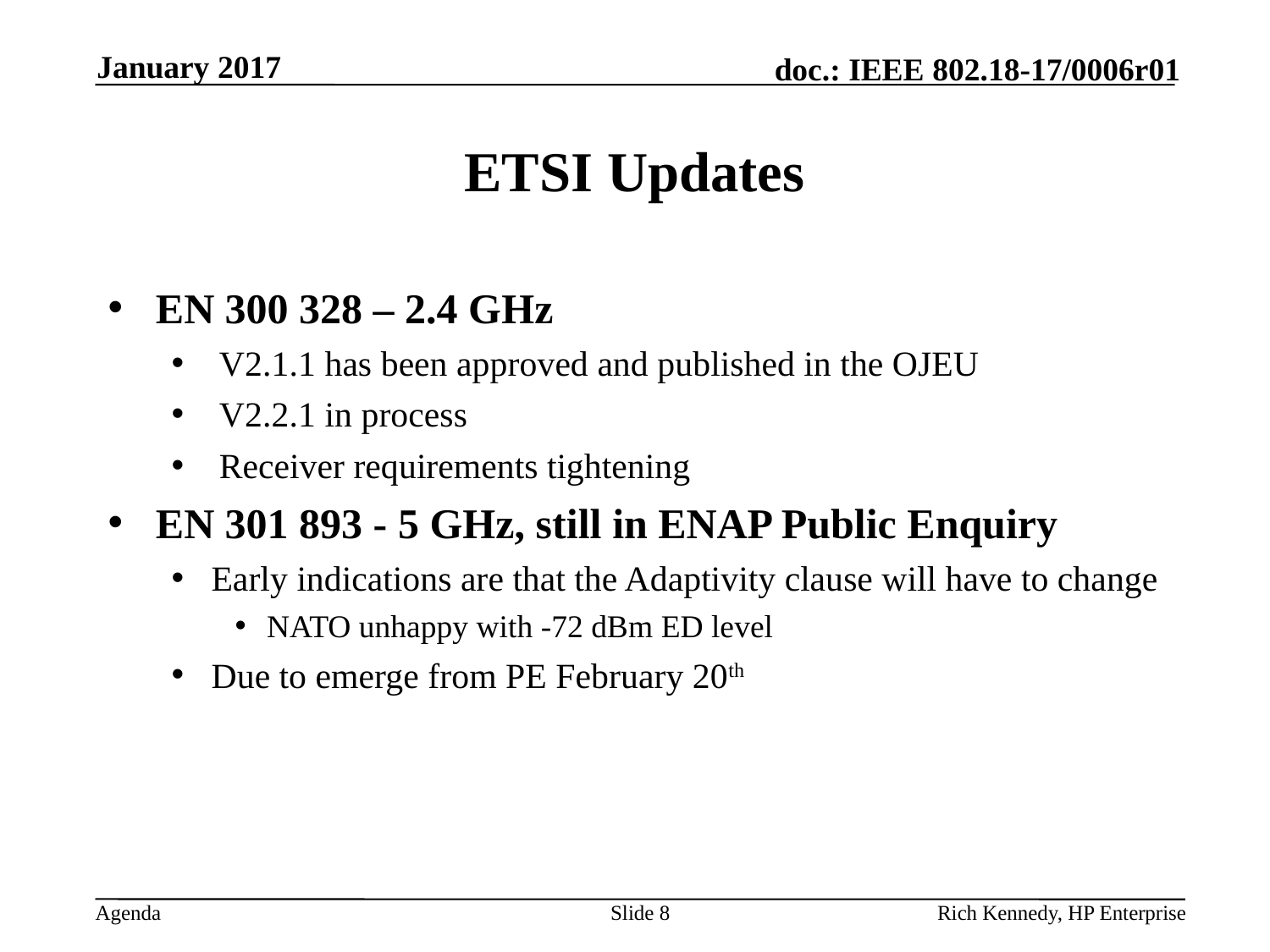

January 2017
# ETSI Updates
EN 300 328 – 2.4 GHz
V2.1.1 has been approved and published in the OJEU
V2.2.1 in process
Receiver requirements tightening
EN 301 893 - 5 GHz, still in ENAP Public Enquiry
Early indications are that the Adaptivity clause will have to change
NATO unhappy with -72 dBm ED level
Due to emerge from PE February 20th
Slide 8
Rich Kennedy, HP Enterprise